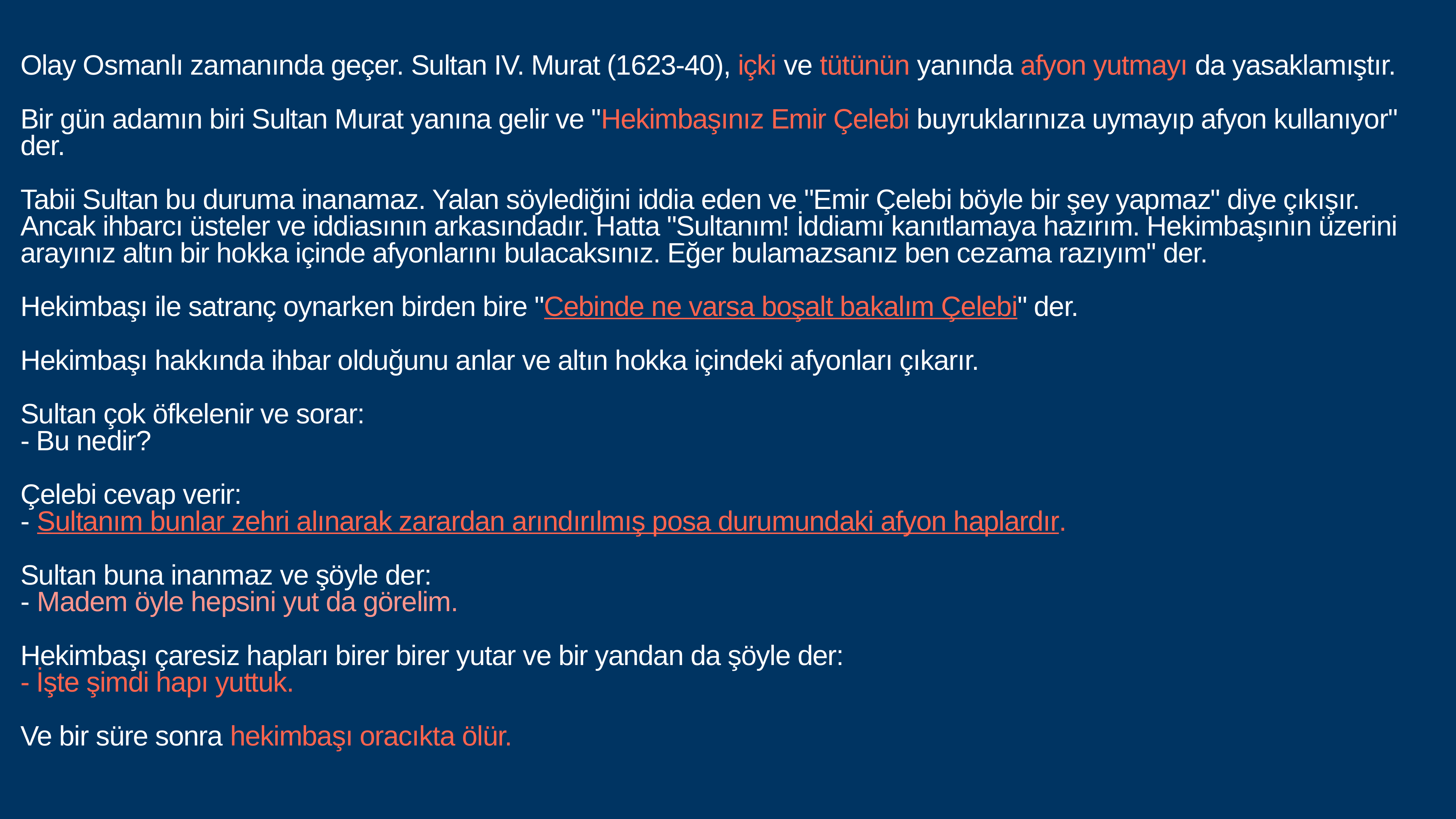

# Olay Osmanlı zamanında geçer. Sultan IV. Murat (1623-40), içki ve tütünün yanında afyon yutmayı da yasaklamıştır.

Bir gün adamın biri Sultan Murat yanına gelir ve "Hekimbaşınız Emir Çelebi buyruklarınıza uymayıp afyon kullanıyor" der.
Tabii Sultan bu duruma inanamaz. Yalan söylediğini iddia eden ve "Emir Çelebi böyle bir şey yapmaz" diye çıkışır. Ancak ihbarcı üsteler ve iddiasının arkasındadır. Hatta "Sultanım! İddiamı kanıtlamaya hazırım. Hekimbaşının üzerini arayınız altın bir hokka içinde afyonlarını bulacaksınız. Eğer bulamazsanız ben cezama razıyım" der.

Hekimbaşı ile satranç oynarken birden bire "Cebinde ne varsa boşalt bakalım Çelebi" der.
Hekimbaşı hakkında ihbar olduğunu anlar ve altın hokka içindeki afyonları çıkarır.
Sultan çok öfkelenir ve sorar:
- Bu nedir?
Çelebi cevap verir:
- Sultanım bunlar zehri alınarak zarardan arındırılmış posa durumundaki afyon haplardır.

Sultan buna inanmaz ve şöyle der:
- Madem öyle hepsini yut da görelim.
Hekimbaşı çaresiz hapları birer birer yutar ve bir yandan da şöyle der:
- İşte şimdi hapı yuttuk.
Ve bir süre sonra hekimbaşı oracıkta ölür.